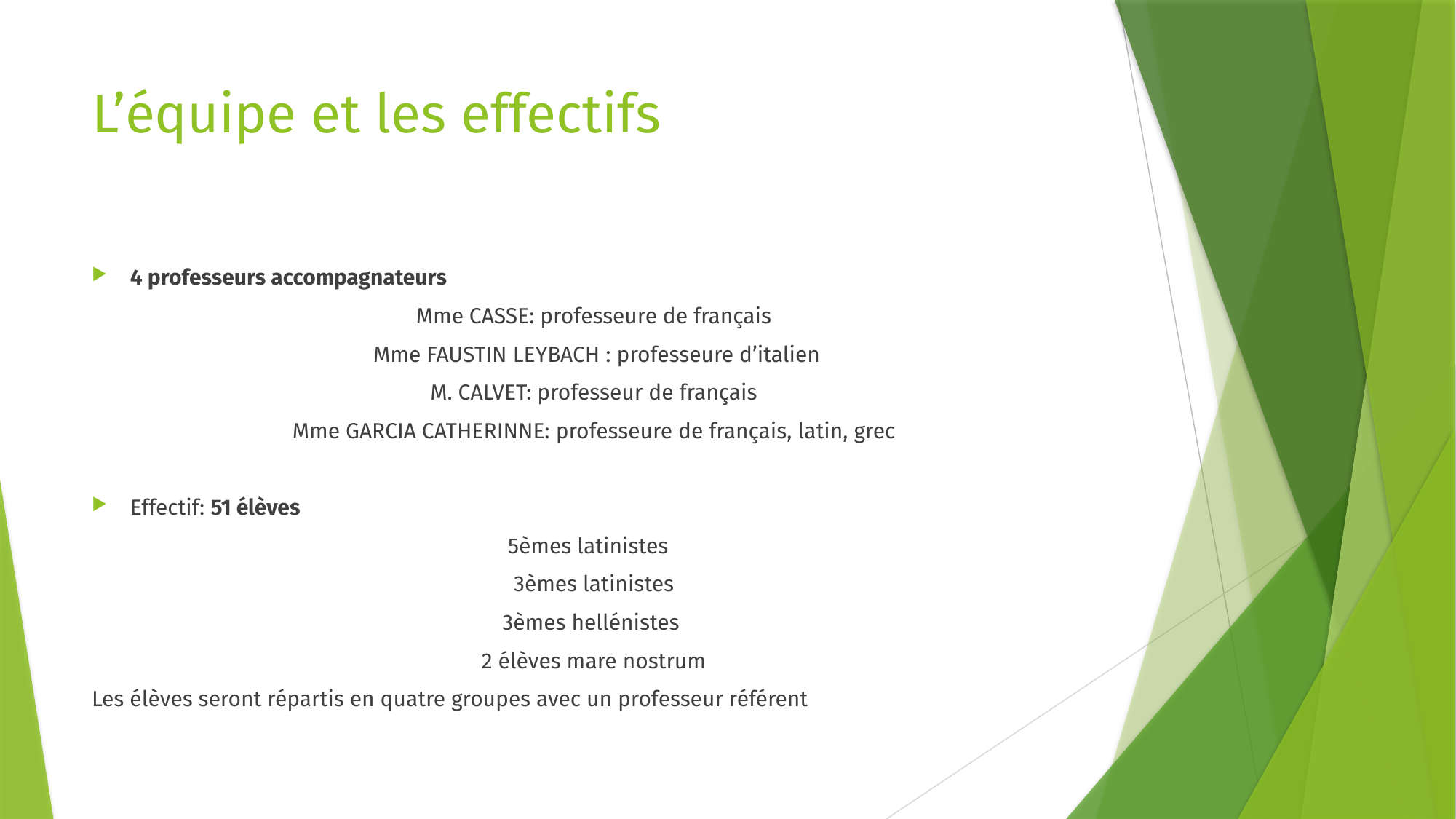

# L’équipe et les effectifs
4 professeurs accompagnateurs
Mme CASSE: professeure de français
 Mme FAUSTIN LEYBACH : professeure d’italien
M. CALVET: professeur de français
Mme GARCIA CATHERINNE: professeure de français, latin, grec

Effectif: 51 élèves
5èmes latinistes
3èmes latinistes
3èmes hellénistes
2 élèves mare nostrum
Les élèves seront répartis en quatre groupes avec un professeur référent